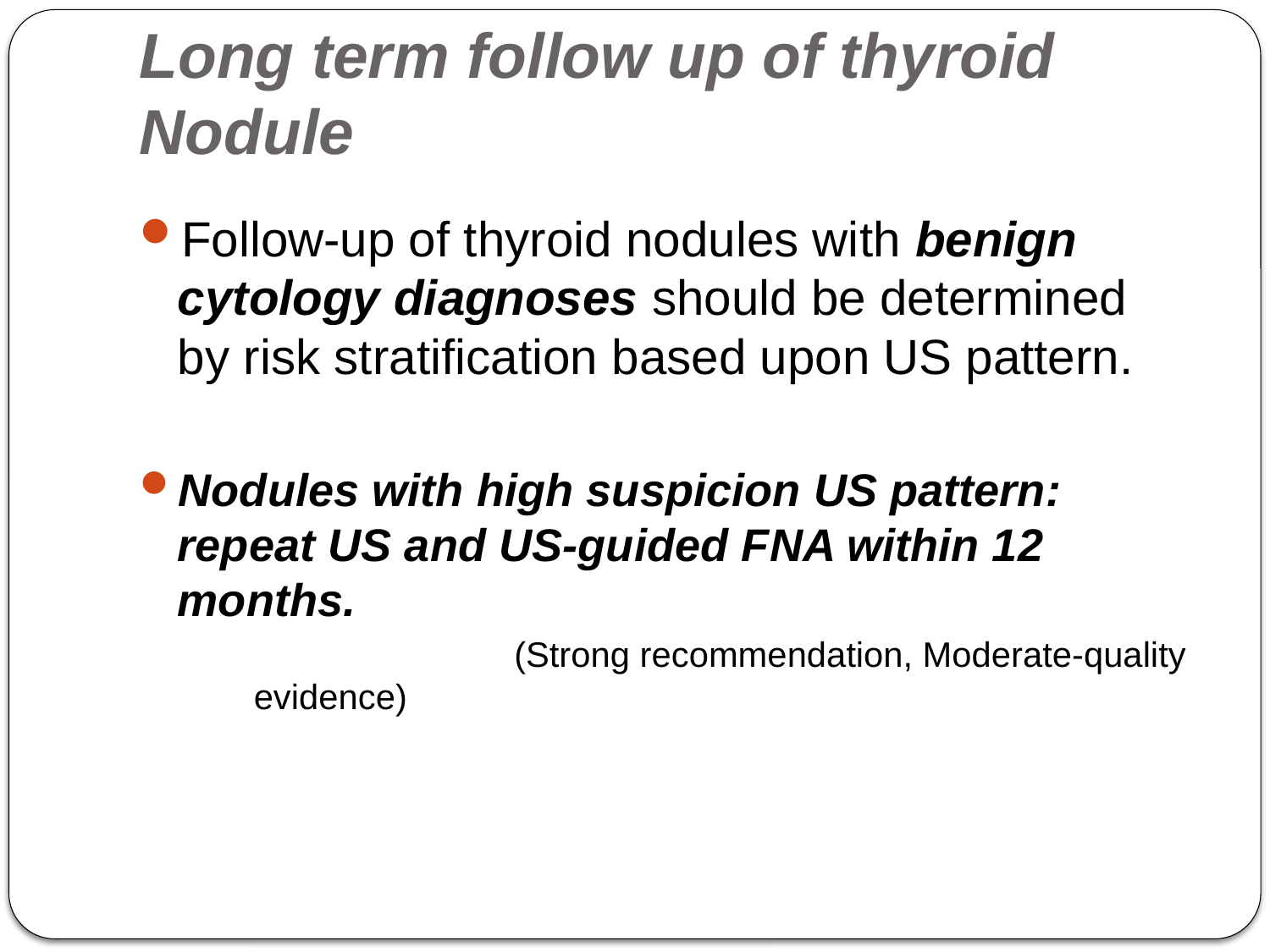

# Long term follow up of thyroid Nodule
Follow-up of thyroid nodules with benign cytology diagnoses should be determined by risk stratification based upon US pattern.

Nodules with high suspicion US pattern: repeat US and US-guided FNA within 12 months.
                              (Strong recommendation, Moderate-quality evidence)